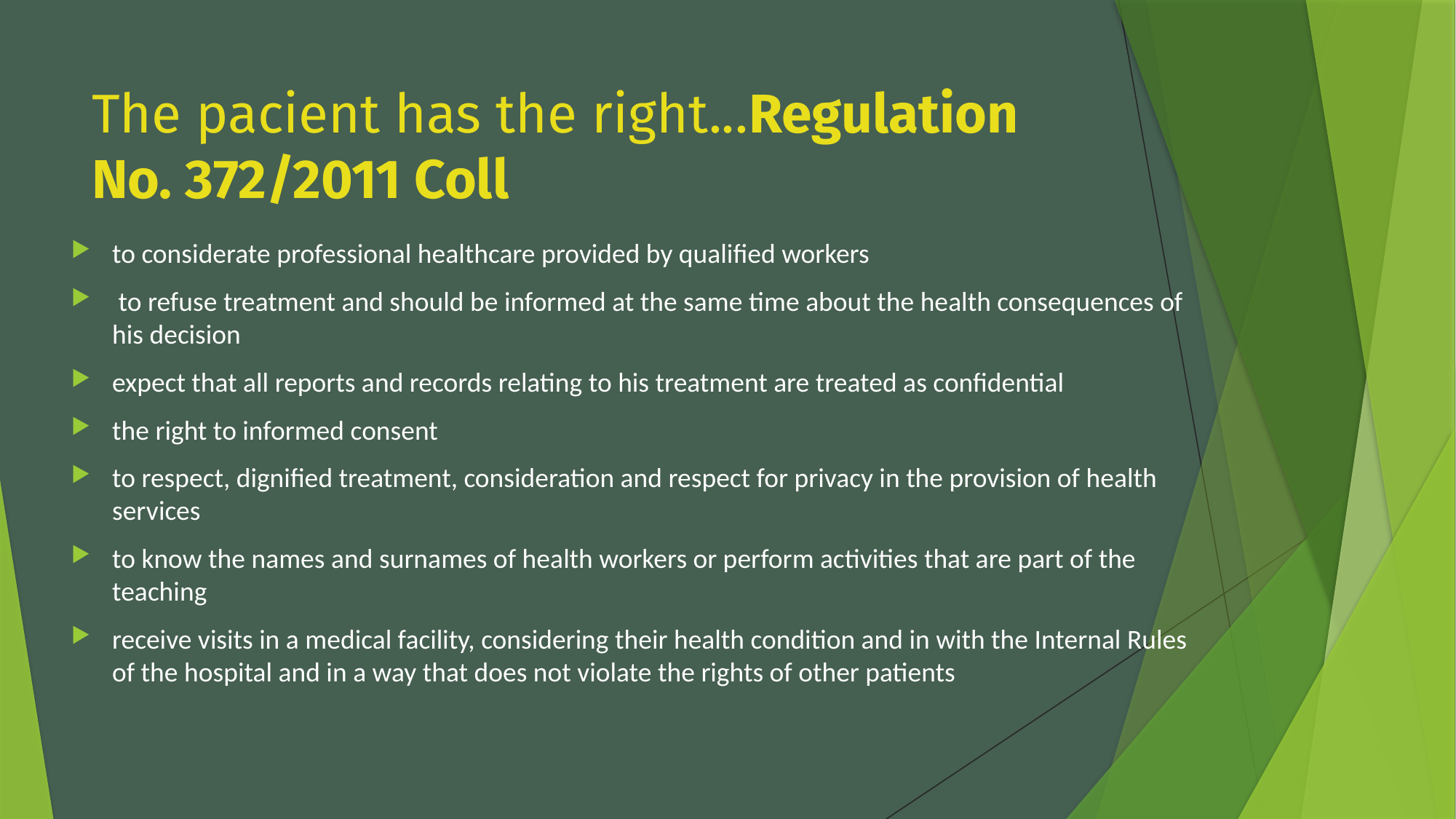

# The pacient has the right...Regulation No. 372/2011 Coll
to considerate professional healthcare provided by qualified workers
 to refuse treatment and should be informed at the same time about the health consequences of his decision
expect that all reports and records relating to his treatment are treated as confidential
the right to informed consent
to respect, dignified treatment, consideration and respect for privacy in the provision of health services
to know the names and surnames of health workers or perform activities that are part of the teaching
receive visits in a medical facility, considering their health condition and in with the Internal Rules of the hospital and in a way that does not violate the rights of other patients